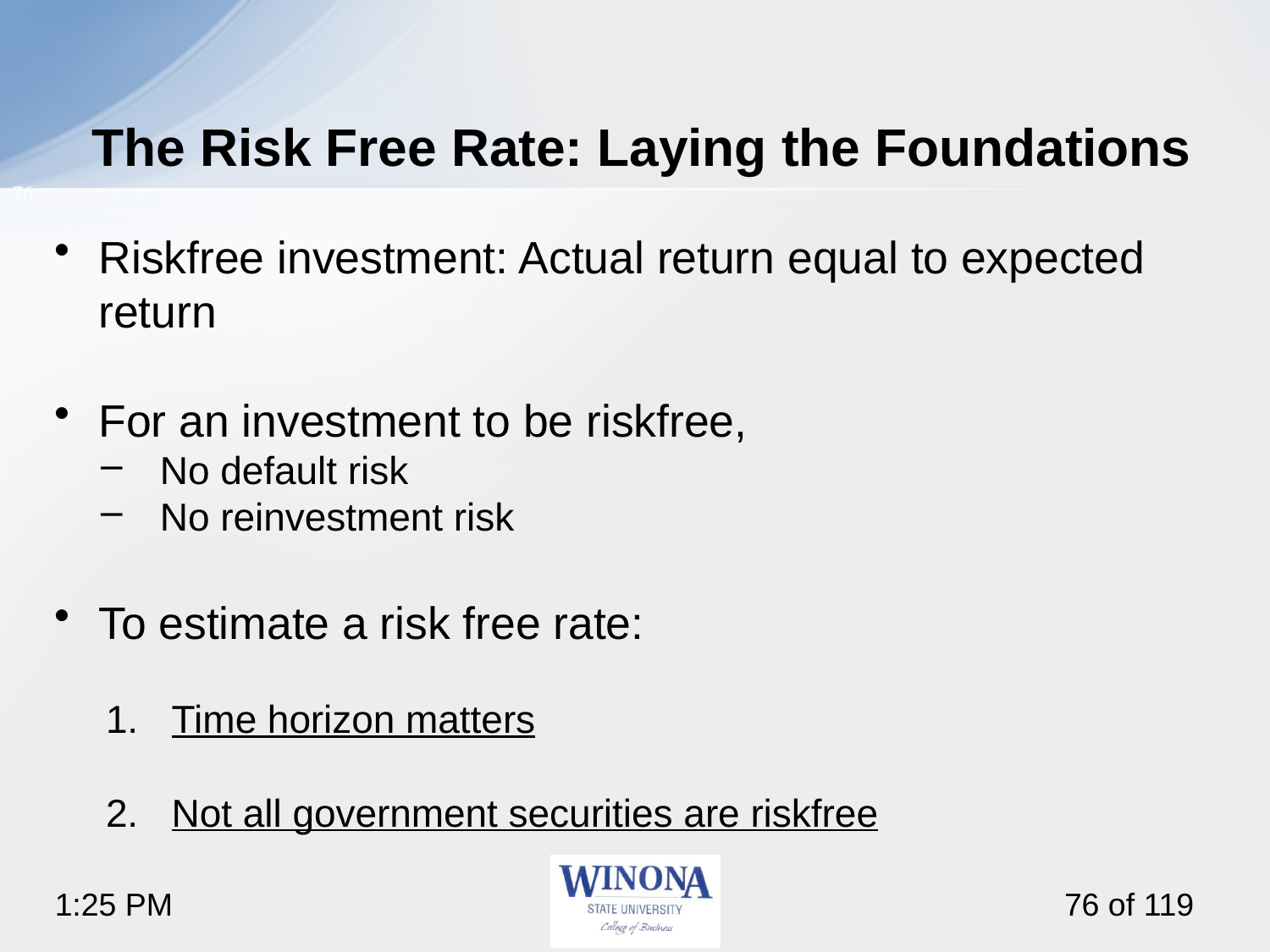

# The Risk Free Rate: Laying the Foundations
76
Riskfree investment: Actual return equal to expected return

For an investment to be riskfree,
No default risk
No reinvestment risk

To estimate a risk free rate:

Time horizon matters

Not all government securities are riskfree